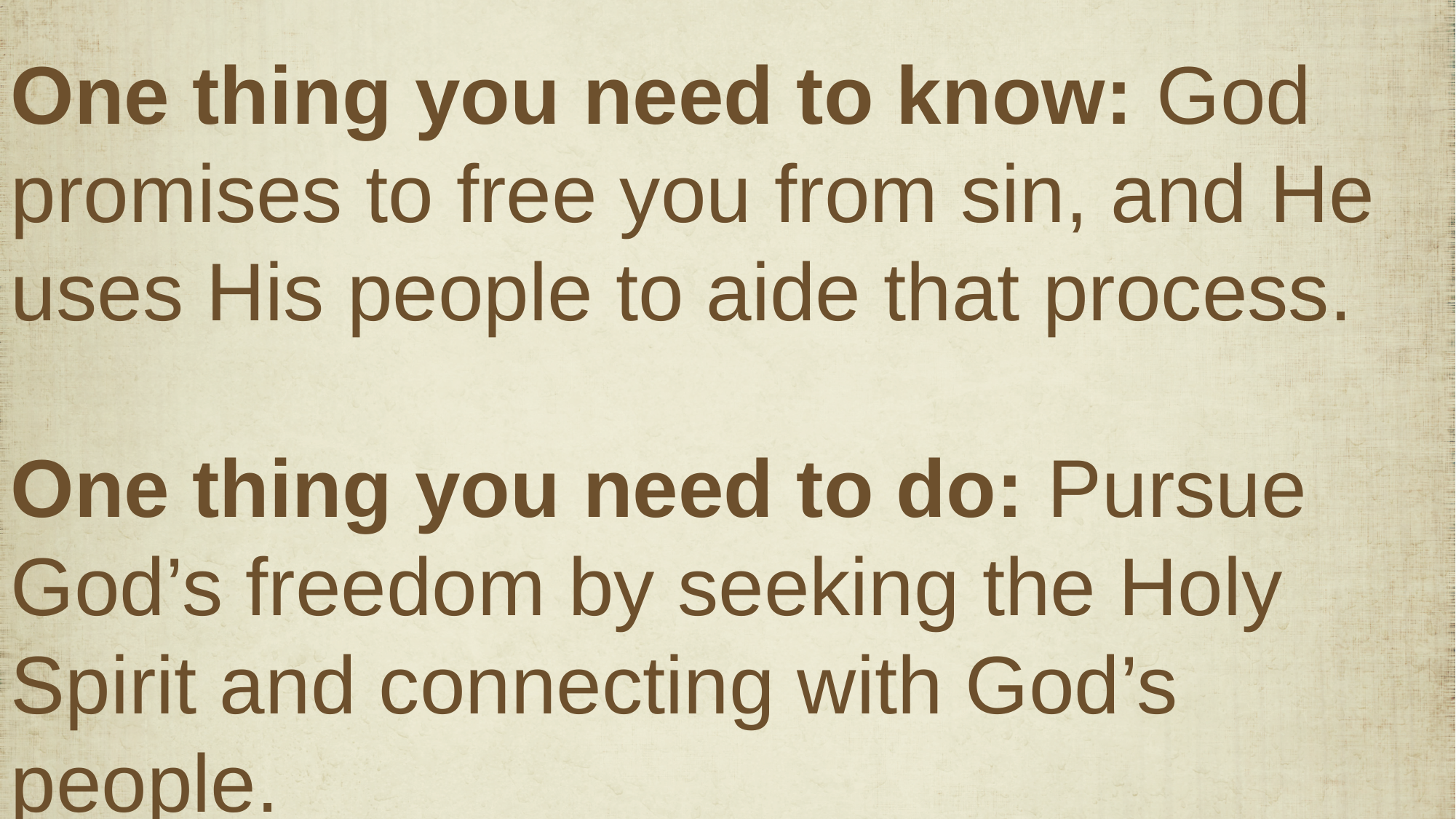

One thing you need to know: God promises to free you from sin, and He uses His people to aide that process.

One thing you need to do: Pursue God’s freedom by seeking the Holy Spirit and connecting with God’s people.